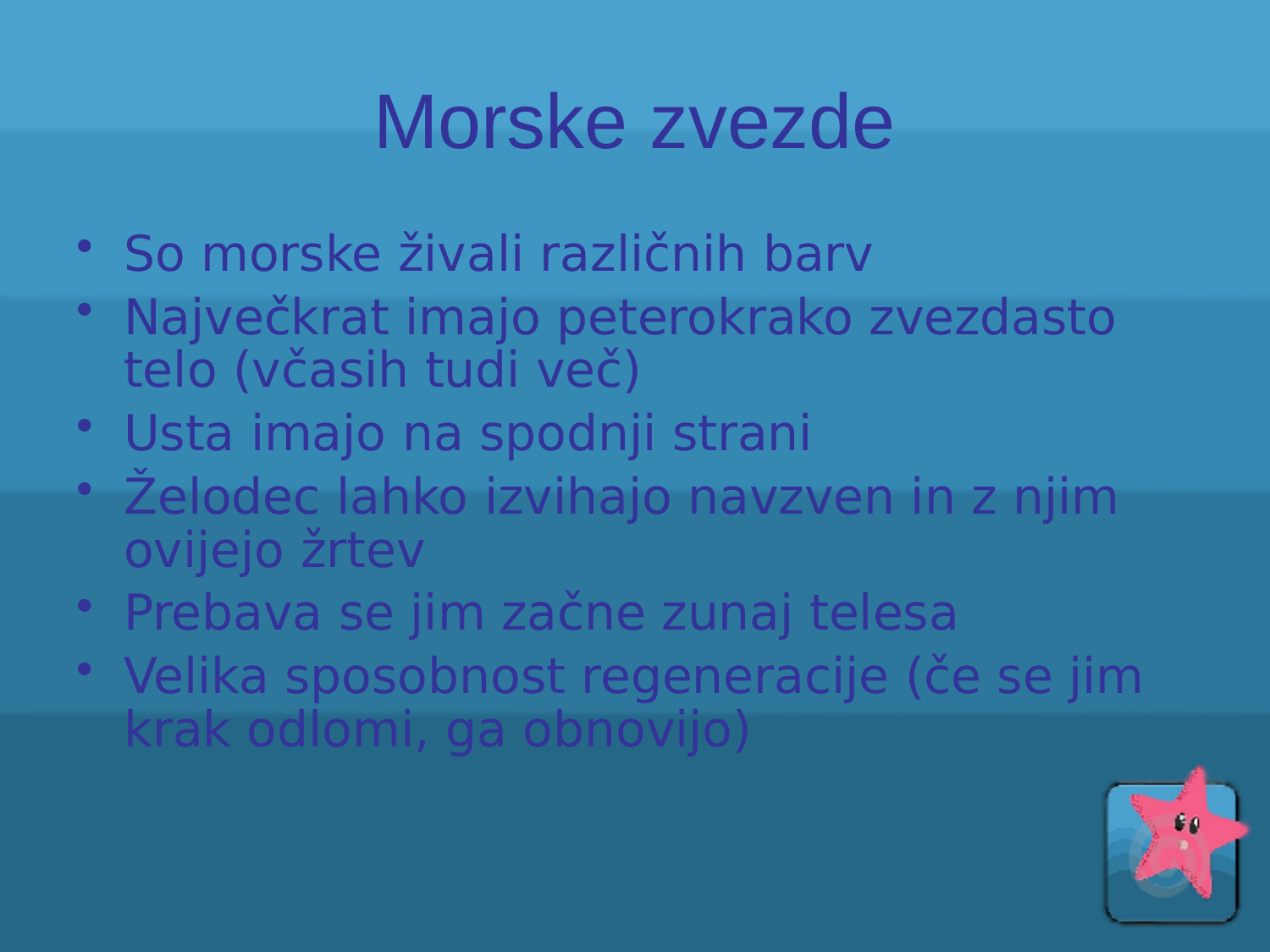

# Morske zvezde
So morske živali različnih barv
Največkrat imajo peterokrako zvezdasto telo (včasih tudi več)
Usta imajo na spodnji strani
Želodec lahko izvihajo navzven in z njim ovijejo žrtev
Prebava se jim začne zunaj telesa
Velika sposobnost regeneracije (če se jim krak odlomi, ga obnovijo)